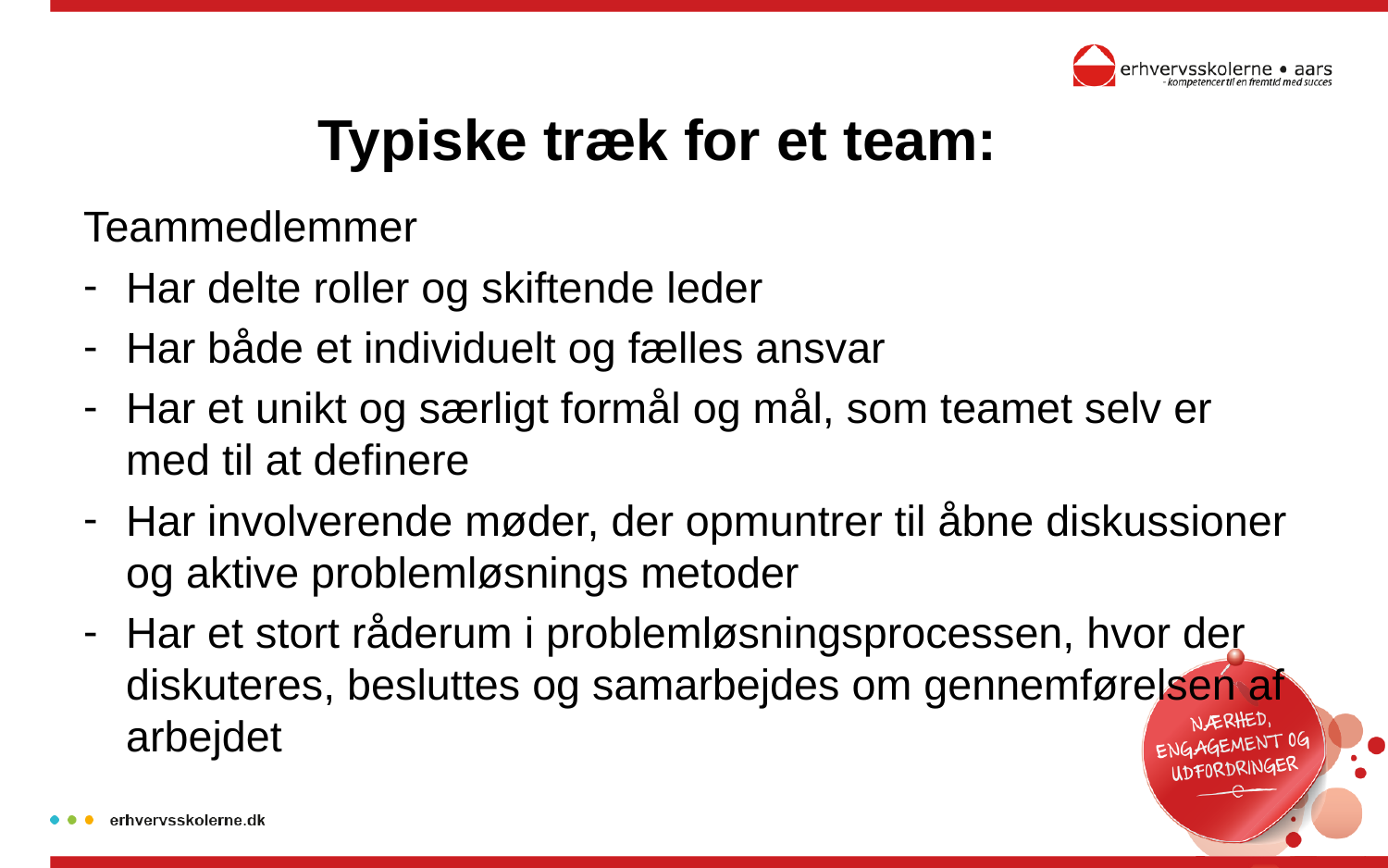

# Typiske træk for et team:
Teammedlemmer
Har delte roller og skiftende leder
Har både et individuelt og fælles ansvar
Har et unikt og særligt formål og mål, som teamet selv er med til at definere
Har involverende møder, der opmuntrer til åbne diskussioner og aktive problemløsnings metoder
Har et stort råderum i problemløsningsprocessen, hvor der diskuteres, besluttes og samarbejdes om gennemførelsen af arbejdet